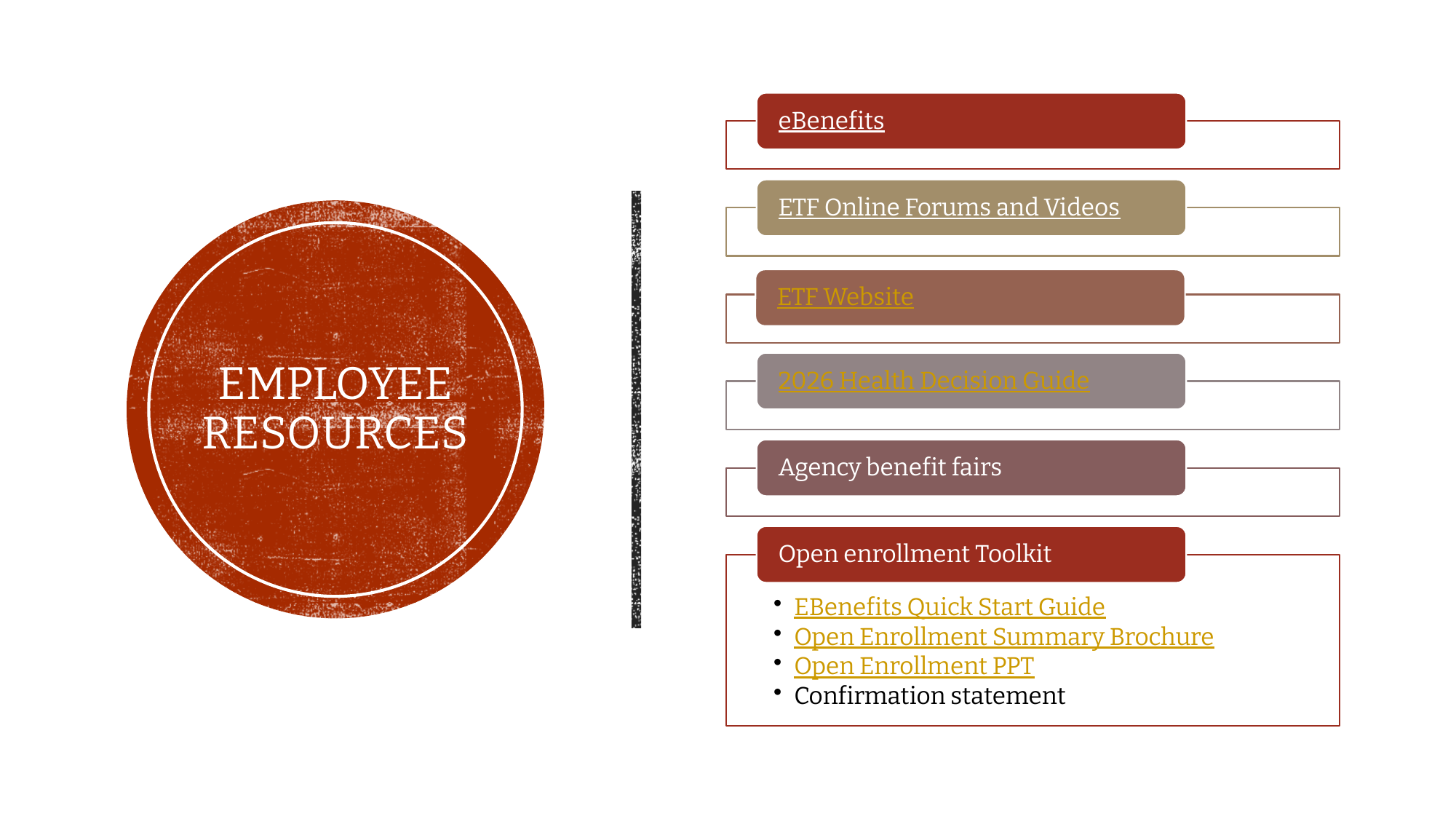

eBenefits
ETF Online Forums and Videos
ETF Website
2026 Health Decision Guide
Agency benefit fairs
EBenefits Quick Start Guide
Open Enrollment Summary Brochure
Open Enrollment PPT
Confirmation statement
Open enrollment Toolkit

# Employee Resources